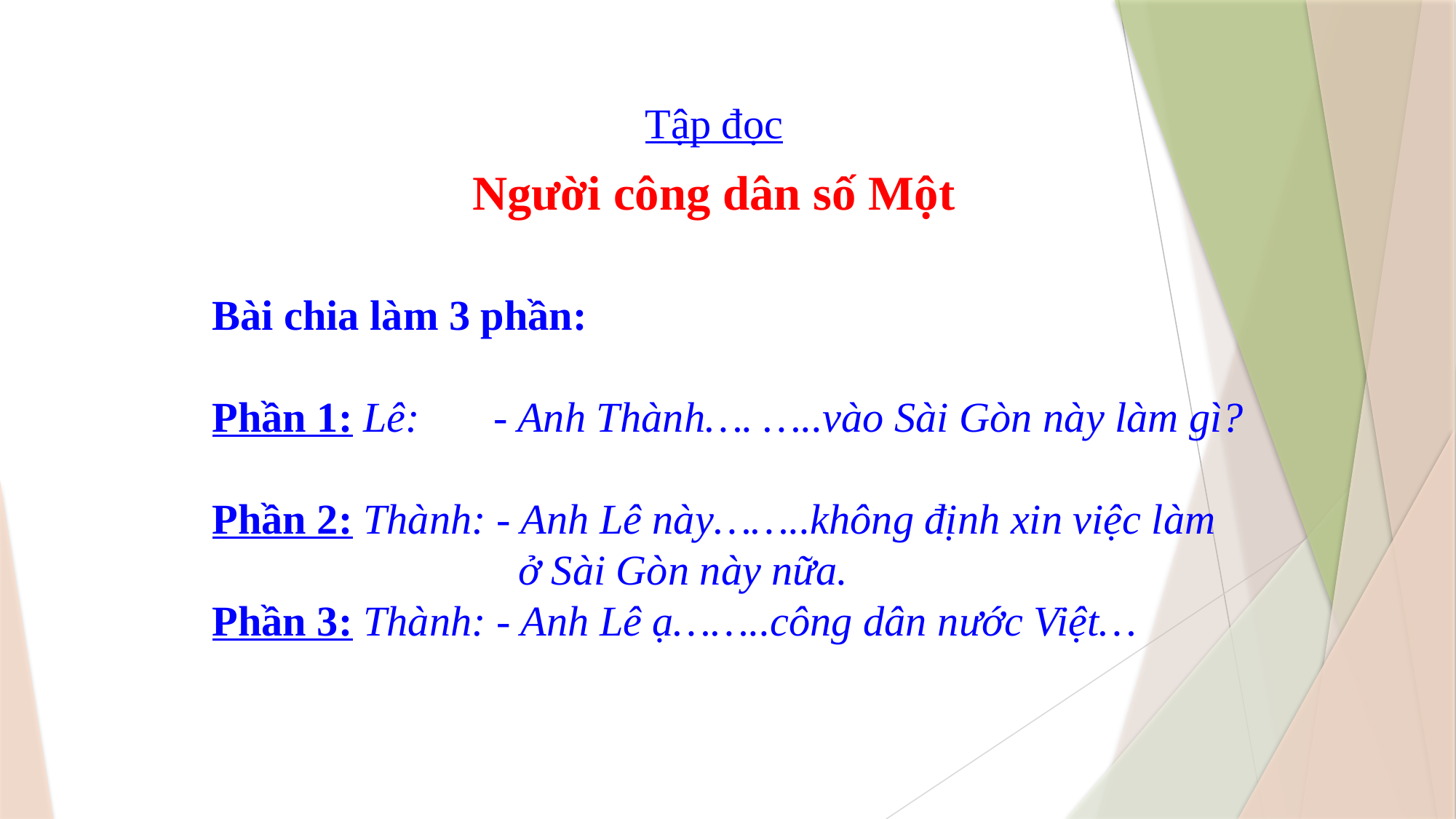

Tập đọc
Người công dân số Một
Bài chia làm 3 phần:

Phần 1: Lê:       - Anh Thành…. …..vào Sài Gòn này làm gì?

Phần 2: Thành: - Anh Lê này……..không định xin việc làm
                             ở Sài Gòn này nữa.
Phần 3: Thành: - Anh Lê ạ……..công dân nước Việt…